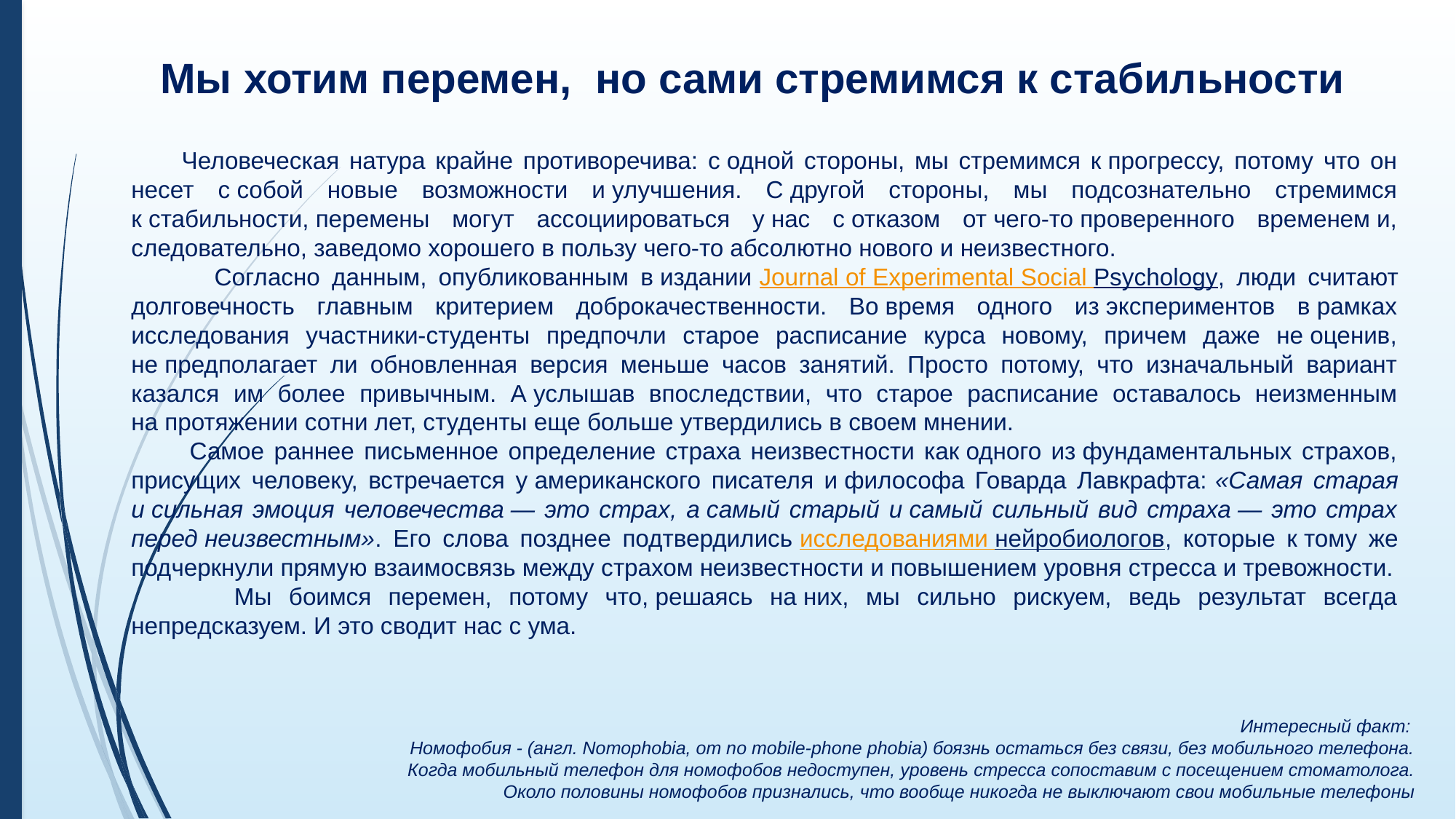

Мы хотим перемен,  но сами стремимся к стабильности
     Человеческая натура крайне противоречива: с одной стороны, мы стремимся к прогрессу, потому что он несет с собой новые возможности и улучшения. С другой стороны, мы подсознательно стремимся к стабильности, перемены могут ассоциироваться у нас с отказом от чего-то проверенного временем и, следовательно, заведомо хорошего в пользу чего-то абсолютно нового и неизвестного.
       Согласно данным, опубликованным в издании Journal of Experimental Social Psychology, люди считают долговечность главным критерием доброкачественности. Во время одного из экспериментов в рамках исследования участники-студенты предпочли старое расписание курса новому, причем даже не оценив, не предполагает ли обновленная версия меньше часов занятий. Просто потому, что изначальный вариант казался им более привычным. А услышав впоследствии, что старое расписание оставалось неизменным на протяжении сотни лет, студенты еще больше утвердились в своем мнении.
      Самое раннее письменное определение страха неизвестности как одного из фундаментальных страхов, присущих человеку, встречается у американского писателя и философа Говарда Лавкрафта: «Самая старая и сильная эмоция человечества — это страх, а самый старый и самый сильный вид страха — это страх перед неизвестным». Его слова позднее подтвердились исследованиями нейробиологов, которые к тому же подчеркнули прямую взаимосвязь между страхом неизвестности и повышением уровня стресса и тревожности.
      Мы боимся перемен, потому что, решаясь на них, мы сильно рискуем, ведь результат всегда непредсказуем. И это сводит нас с ума.

Интересный факт:
Номофобия - (англ. Nomophobia, от no mobile-phone phobia) боязнь остаться без связи, без мобильного телефона. Когда мобильный телефон для номофобов недоступен, уровень стресса сопоставим с посещением стоматолога. Около половины номофобов признались, что вообще никогда не выключают свои мобильные телефоны